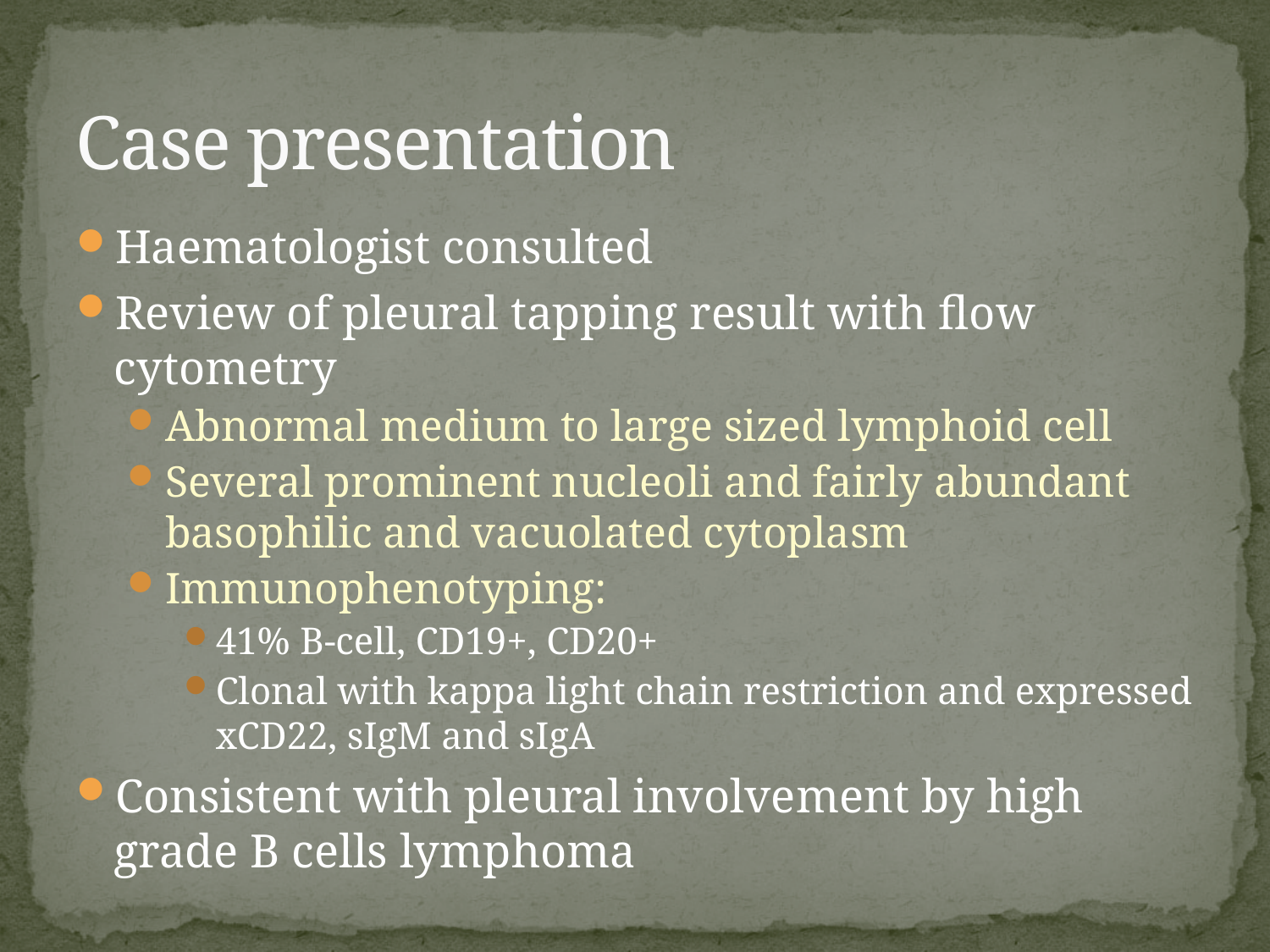

# Case presentation
Haematologist consulted
Review of pleural tapping result with flow cytometry
Abnormal medium to large sized lymphoid cell
Several prominent nucleoli and fairly abundant basophilic and vacuolated cytoplasm
Immunophenotyping:
41% B-cell, CD19+, CD20+
Clonal with kappa light chain restriction and expressed xCD22, sIgM and sIgA
Consistent with pleural involvement by high grade B cells lymphoma